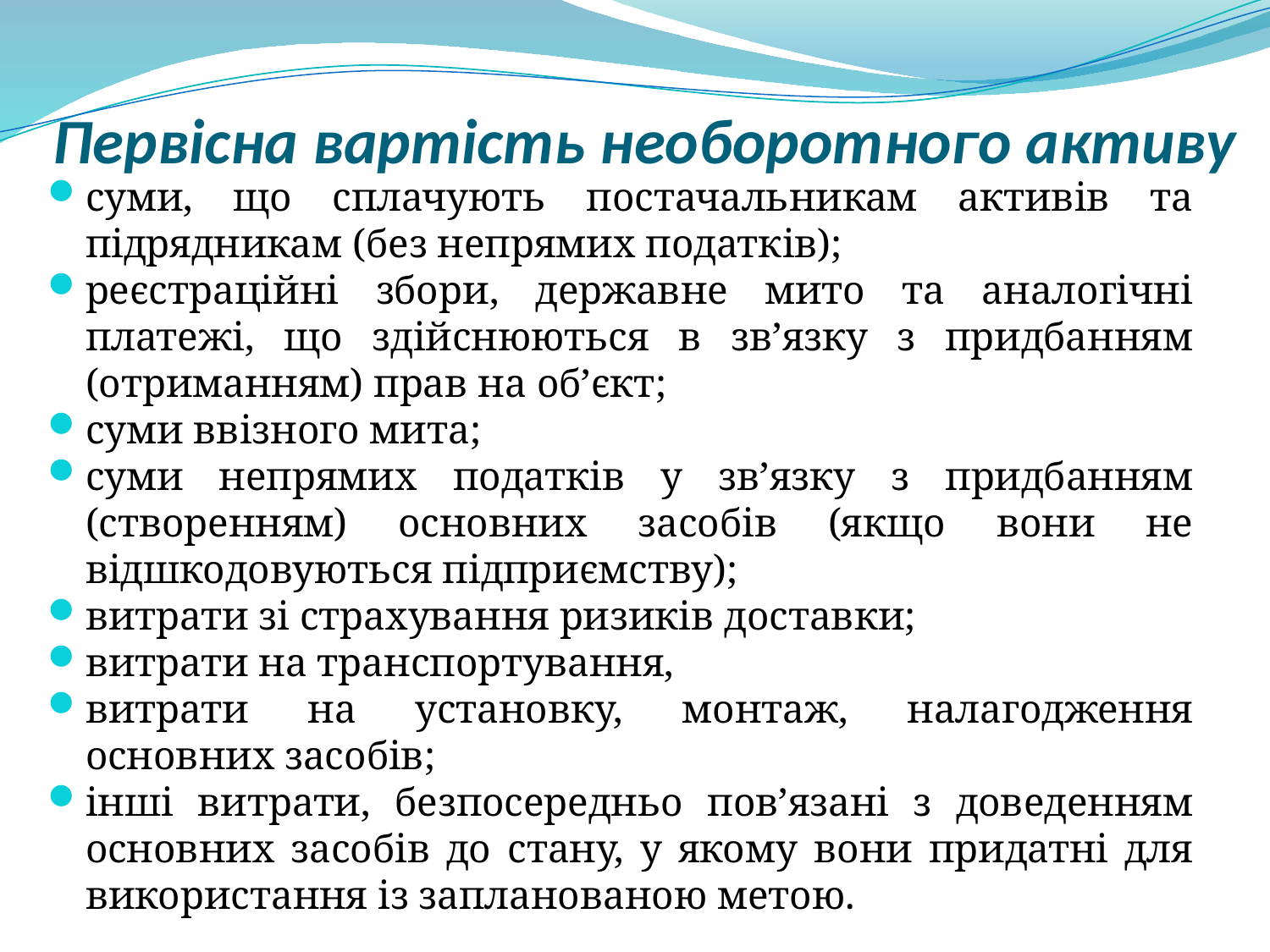

# Первісна вартість необоротного активу
суми, що сплачують постачальникам активів та підрядникам (без непрямих податків);
реєстраційні збори, державне мито та аналогічні платежі, що здійснюються в зв’язку з придбанням (отриманням) прав на об’єкт;
суми ввізного мита;
суми непрямих податків у зв’язку з придбанням (створенням) основних засобів (якщо вони не відшкодовуються підприємству);
витрати зі страхування ризиків доставки;
витрати на транспортування,
витрати на установку, монтаж, налагодження основних засобів;
інші витрати, безпосередньо пов’язані з доведенням основних засобів до стану, у якому вони придатні для використання із запланованою метою.